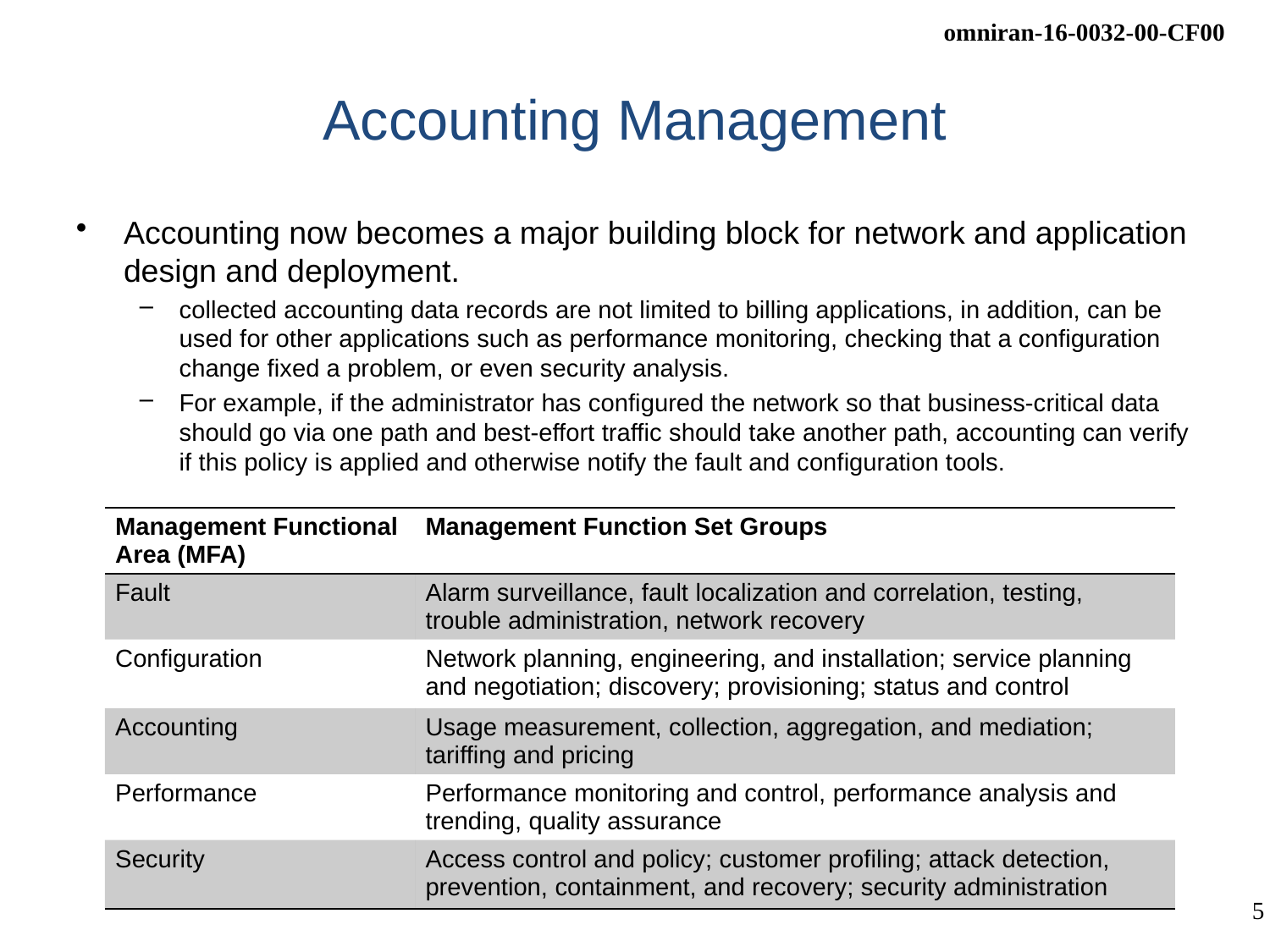

# Accounting Management
Accounting now becomes a major building block for network and application design and deployment.
collected accounting data records are not limited to billing applications, in addition, can be used for other applications such as performance monitoring, checking that a configuration change fixed a problem, or even security analysis.
For example, if the administrator has configured the network so that business-critical data should go via one path and best-effort traffic should take another path, accounting can verify if this policy is applied and otherwise notify the fault and configuration tools.
| Management Functional Area (MFA) | Management Function Set Groups |
| --- | --- |
| Fault | Alarm surveillance, fault localization and correlation, testing, trouble administration, network recovery |
| Configuration | Network planning, engineering, and installation; service planning and negotiation; discovery; provisioning; status and control |
| Accounting | Usage measurement, collection, aggregation, and mediation; tariffing and pricing |
| Performance | Performance monitoring and control, performance analysis and trending, quality assurance |
| Security | Access control and policy; customer profiling; attack detection, prevention, containment, and recovery; security administration |